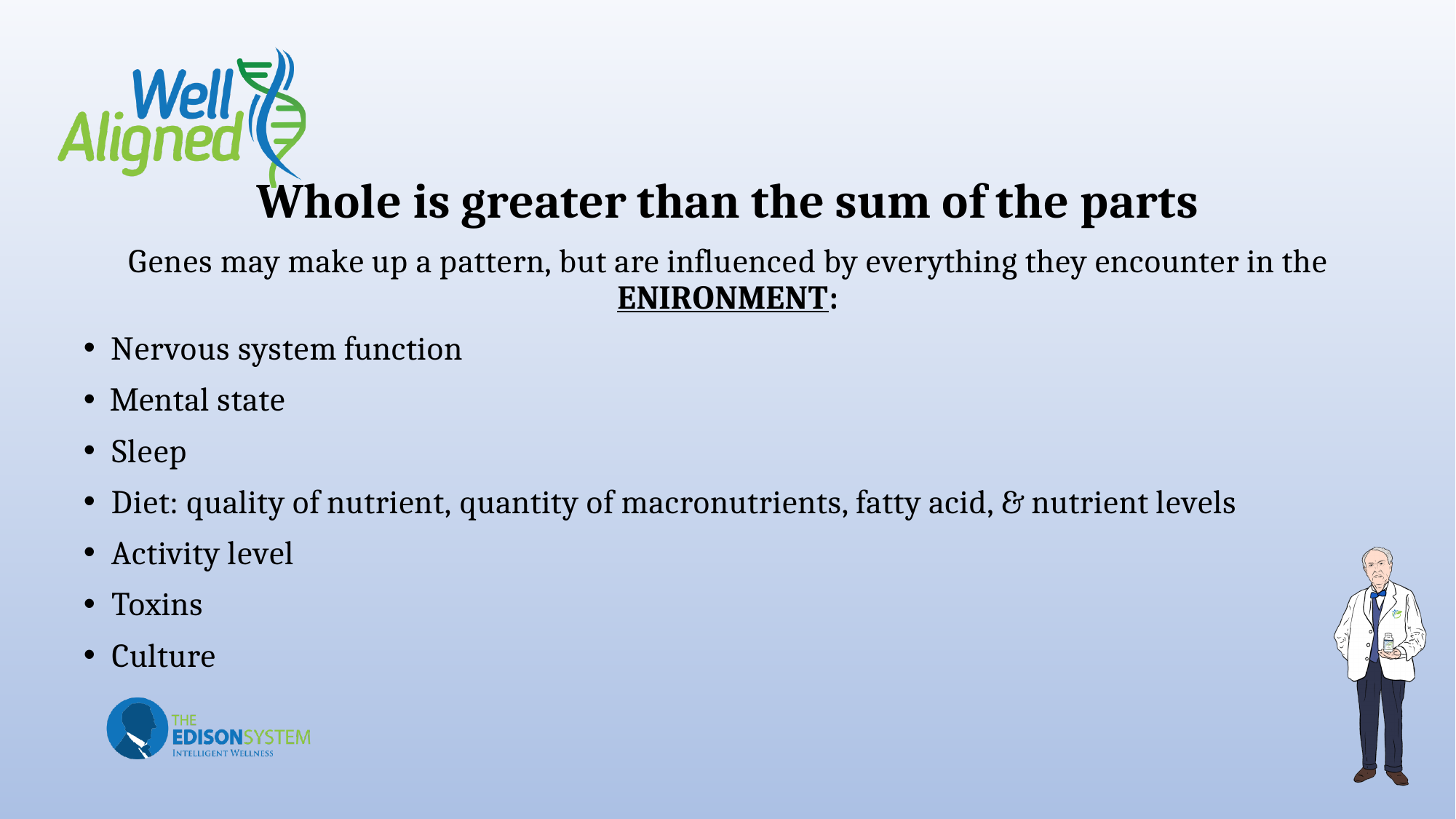

# Whole is greater than the sum of the parts
Genes may make up a pattern, but are influenced by everything they encounter in the ENIRONMENT:
Nervous system function
Mental state
Sleep
Diet: quality of nutrient, quantity of macronutrients, fatty acid, & nutrient levels
Activity level
Toxins
Culture